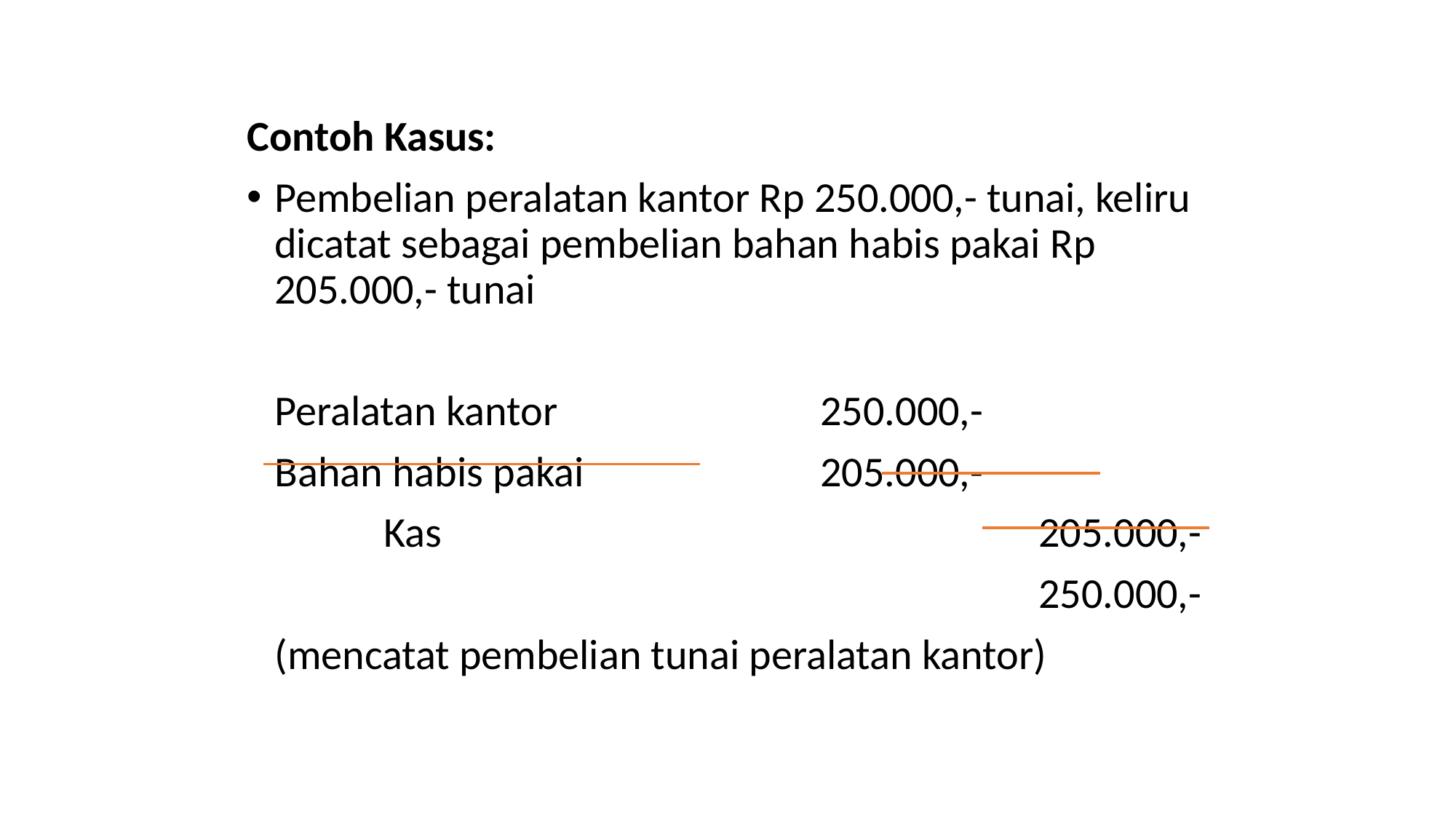

Contoh Kasus:
Pembelian peralatan kantor Rp 250.000,- tunai, keliru dicatat sebagai pembelian bahan habis pakai Rp 205.000,- tunai

	Peralatan kantor			250.000,-
	Bahan habis pakai			205.000,-
		Kas						205.000,-
								250.000,-
	(mencatat pembelian tunai peralatan kantor)